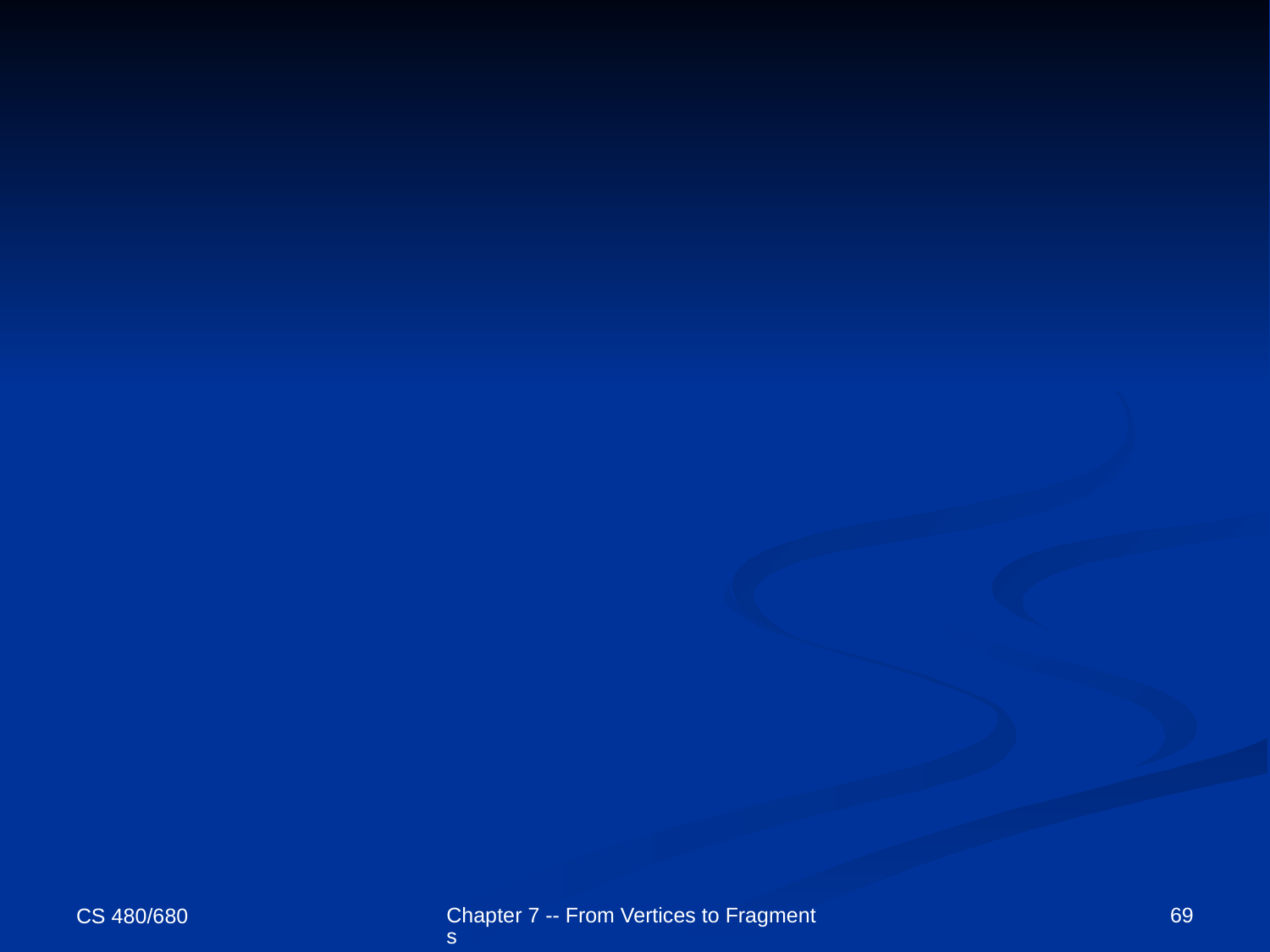

#

Chapter 7 -- From Vertices to Fragments
69
CS 480/680